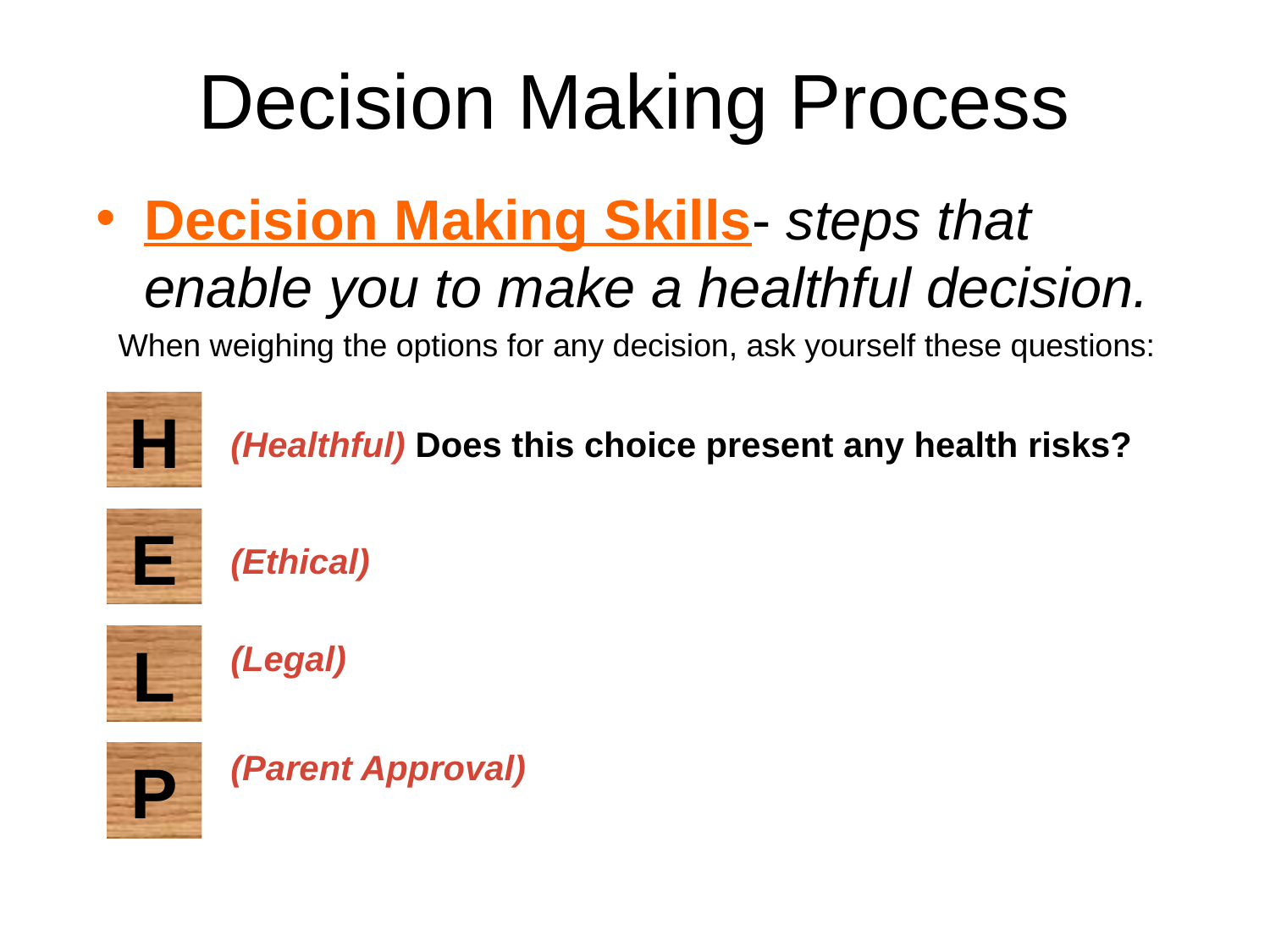

# Decision Making Process
Decision Making Skills- steps that enable you to make a healthful decision.
When weighing the options for any decision, ask yourself these questions:
H
(Healthful) Does this choice present any health risks?
E
(Ethical) Does this choice reflect what you value?
L
(Legal) Does this option violate any local, state,
or federal laws?
(Parent Approval) Would your parents or guardians approve of this choice?
P